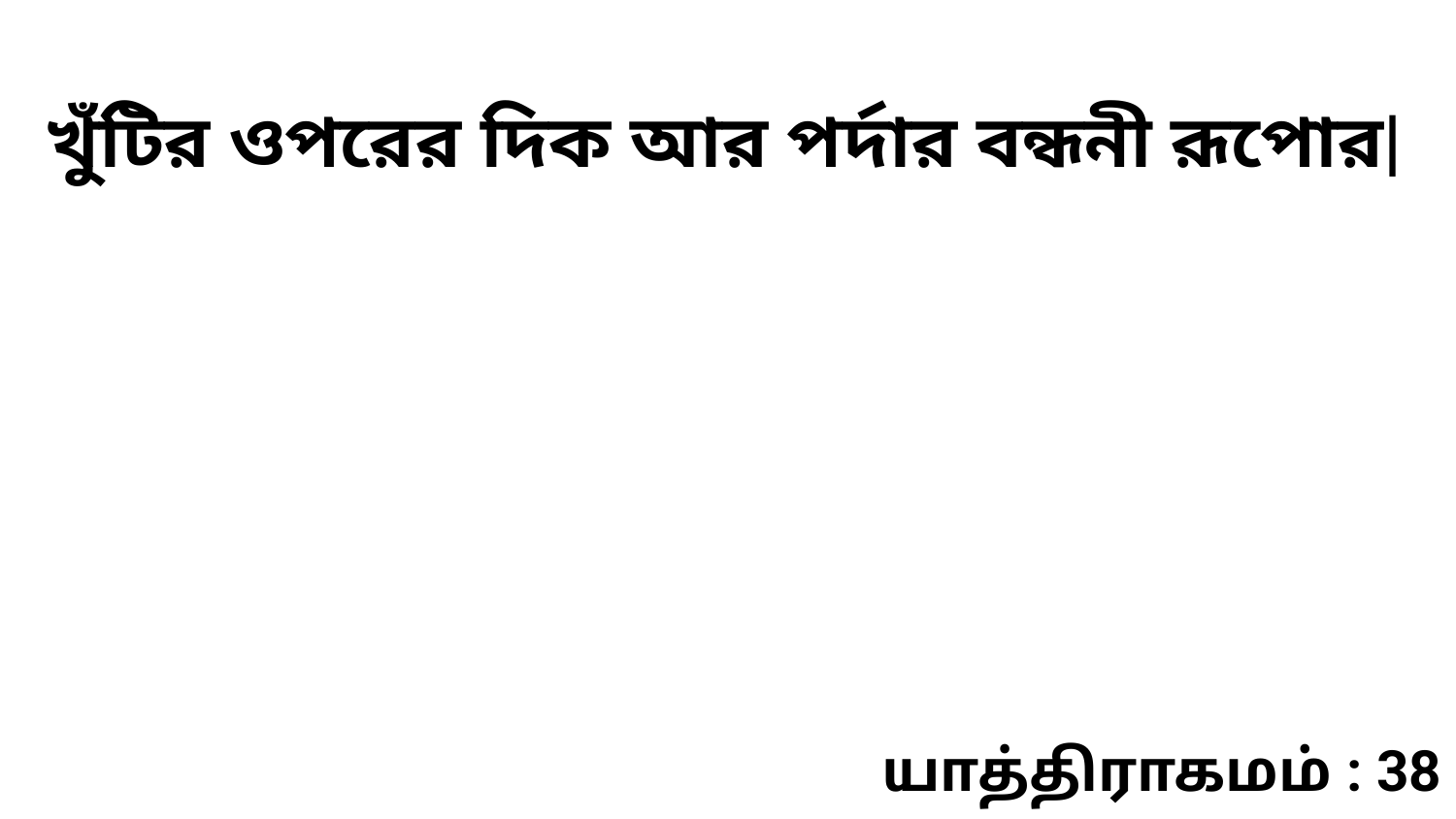

খুঁটির ওপরের দিক আর পর্দার বন্ধনী রূপোর|
யாத்திராகமம் : 38